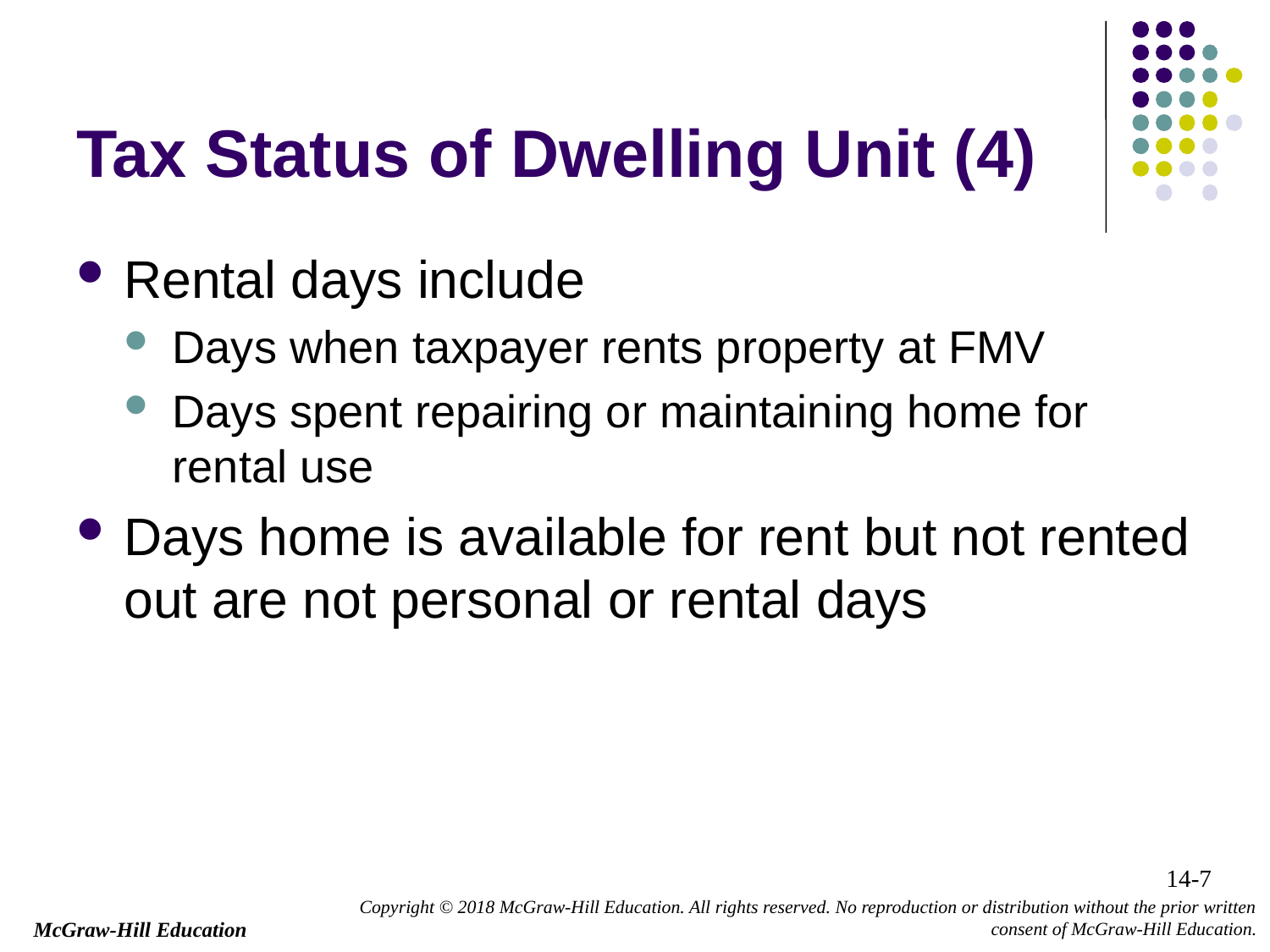

# Tax Status of Dwelling Unit (4)
Rental days include
Days when taxpayer rents property at FMV
Days spent repairing or maintaining home for rental use
Days home is available for rent but not rented out are not personal or rental days